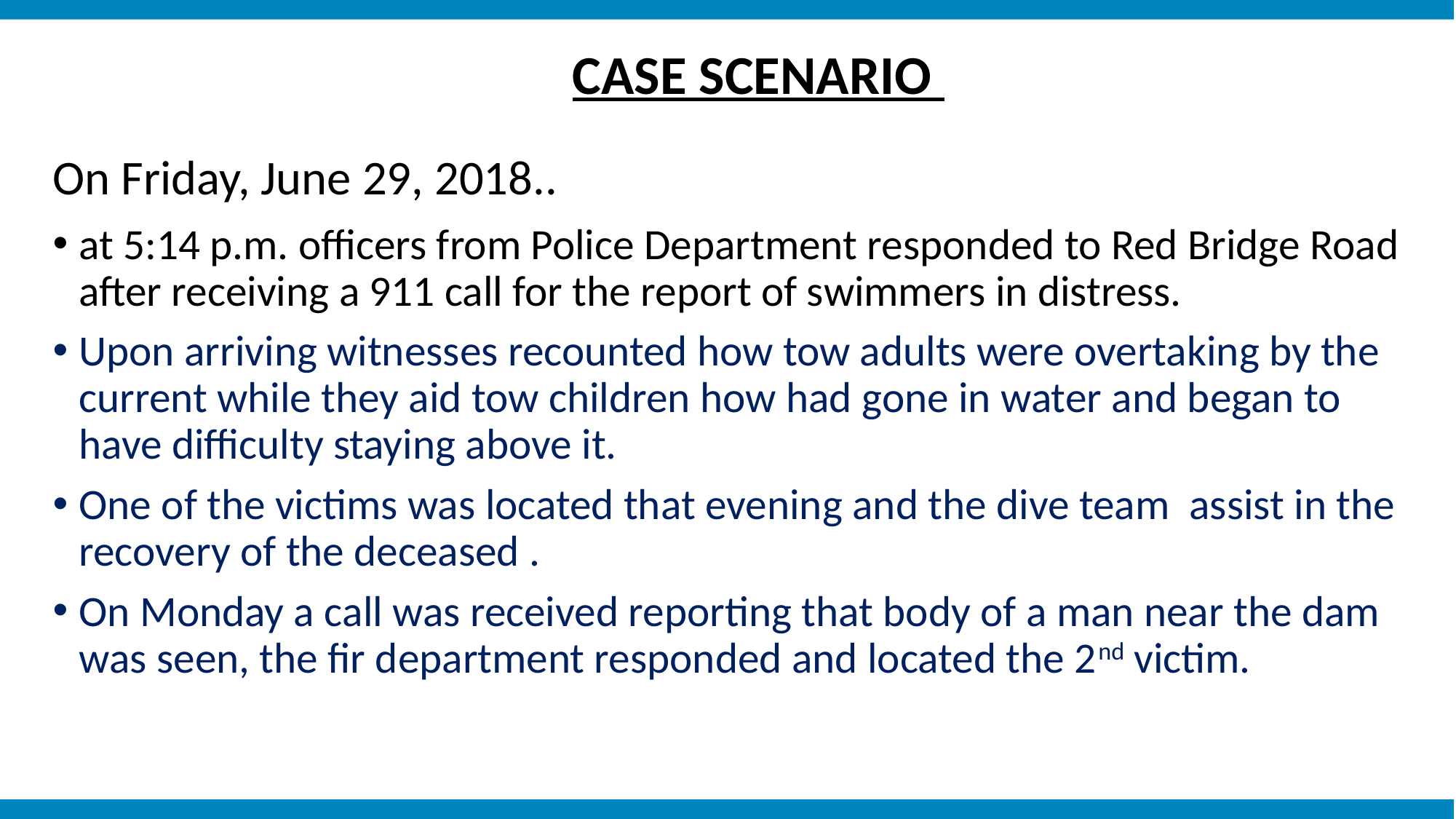

CASE SCENARIO
# On Friday, June 29, 2018..
at 5:14 p.m. officers from Police Department responded to Red Bridge Road after receiving a 911 call for the report of swimmers in distress.
Upon arriving witnesses recounted how tow adults were overtaking by the current while they aid tow children how had gone in water and began to have difficulty staying above it.
One of the victims was located that evening and the dive team  assist in the recovery of the deceased .
On Monday a call was received reporting that body of a man near the dam was seen, the fir department responded and located the 2nd victim.